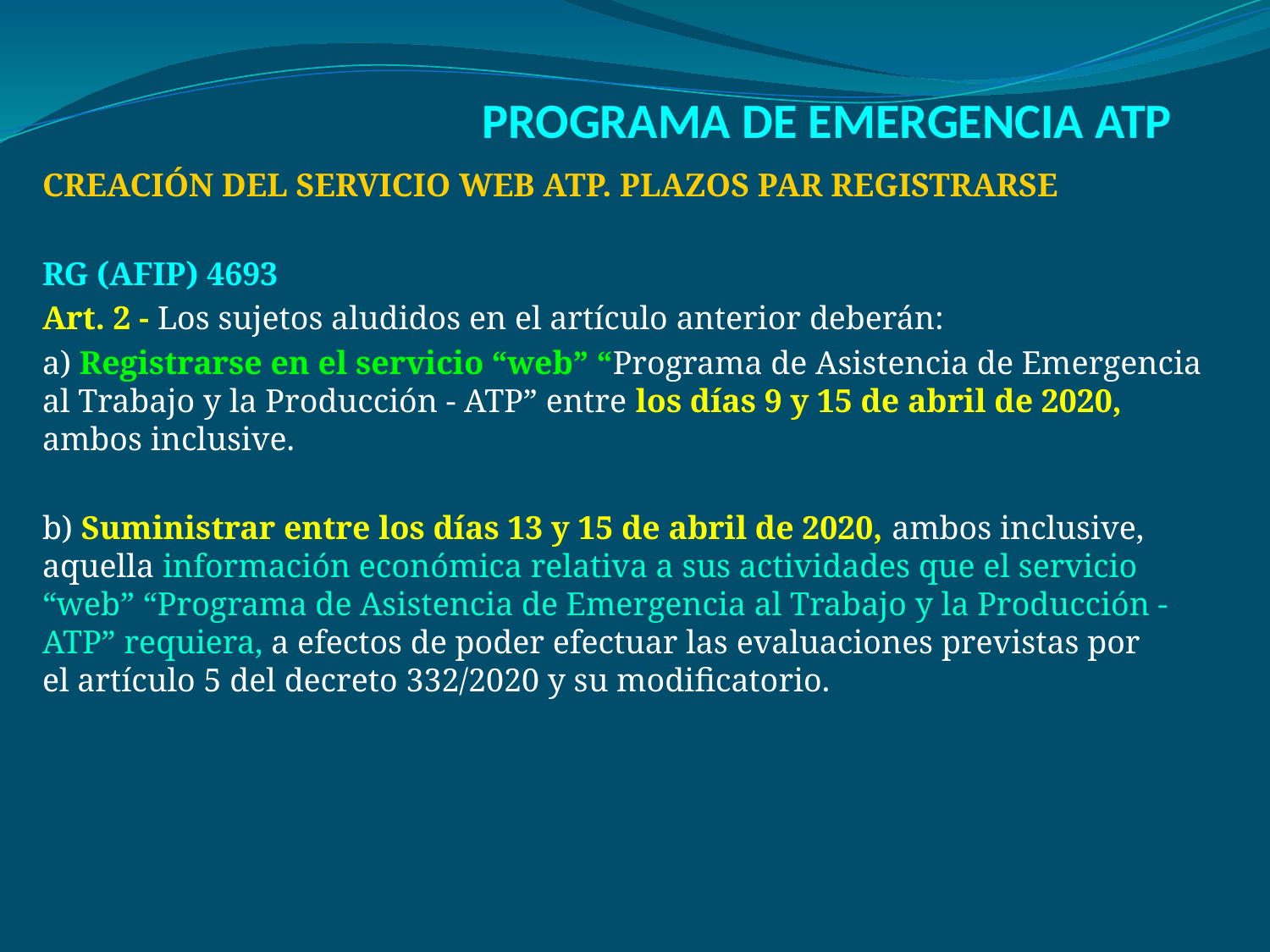

# PROGRAMA DE EMERGENCIA ATP
CREACIÓN DEL SERVICIO WEB ATP. PLAZOS PAR REGISTRARSE

RG (AFIP) 4693
Art. 2 - Los sujetos aludidos en el artículo anterior deberán:
a) Registrarse en el servicio “web” “Programa de Asistencia de Emergencia al Trabajo y la Producción - ATP” entre los días 9 y 15 de abril de 2020, ambos inclusive.

b) Suministrar entre los días 13 y 15 de abril de 2020, ambos inclusive, aquella información económica relativa a sus actividades que el servicio “web” “Programa de Asistencia de Emergencia al Trabajo y la Producción - ATP” requiera, a efectos de poder efectuar las evaluaciones previstas por el artículo 5 del decreto 332/2020 y su modificatorio.